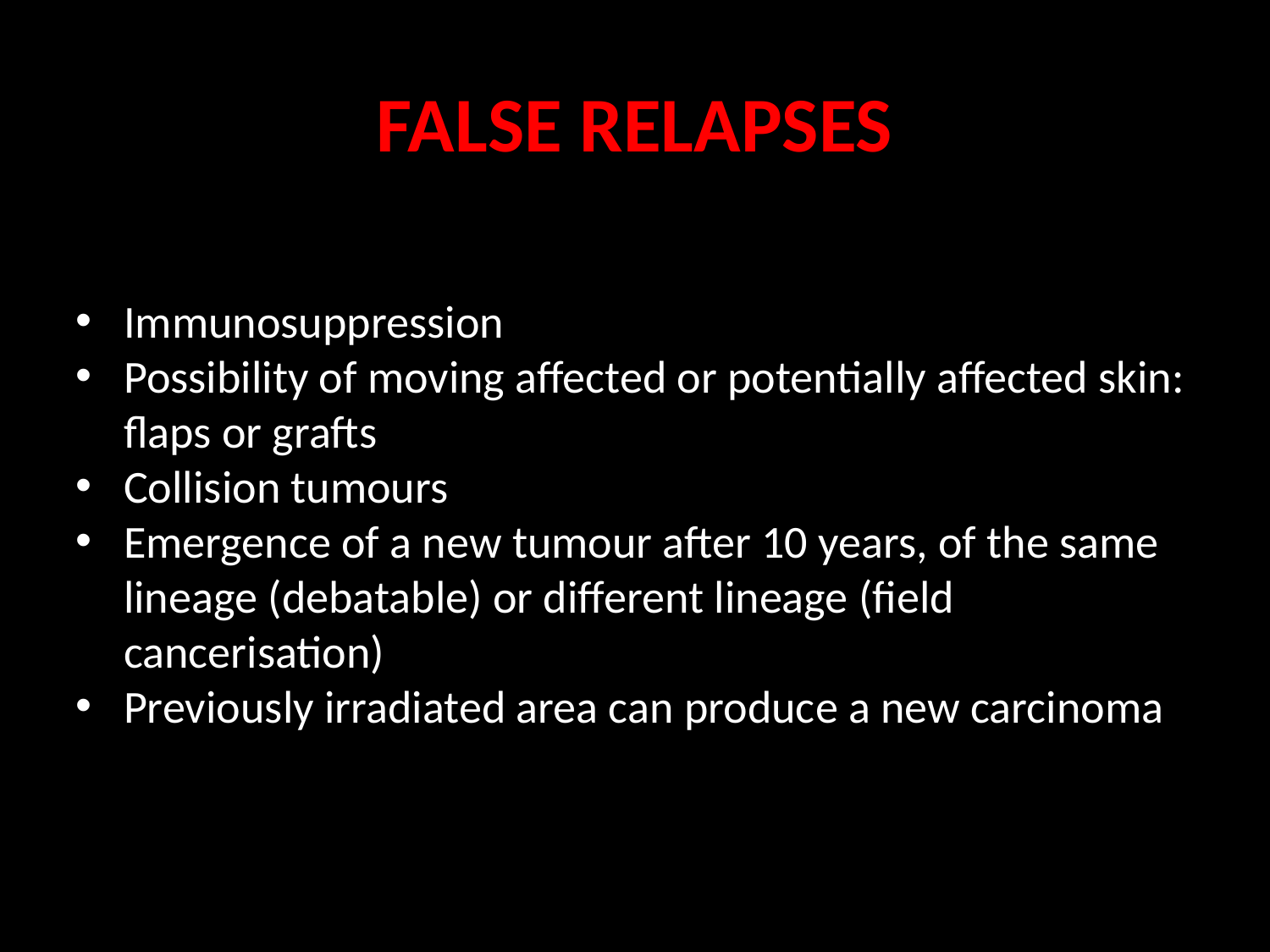

# FALSE RELAPSES
Immunosuppression
Possibility of moving affected or potentially affected skin: flaps or grafts
Collision tumours
Emergence of a new tumour after 10 years, of the same lineage (debatable) or different lineage (field cancerisation)
Previously irradiated area can produce a new carcinoma